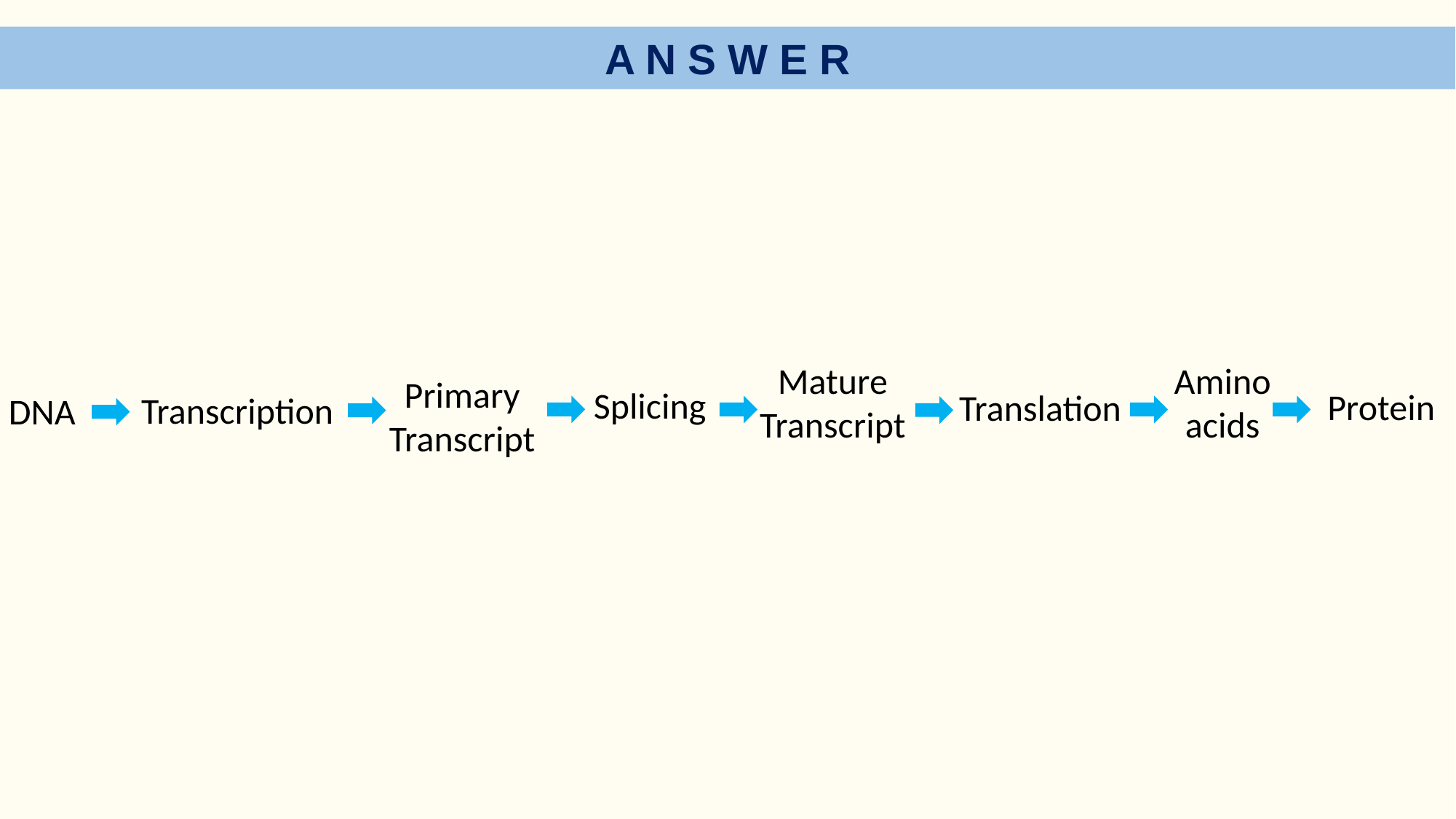

A N S W E R
Mature Transcript
Amino acids
Primary Transcript
Splicing
Protein
Translation
Transcription
DNA